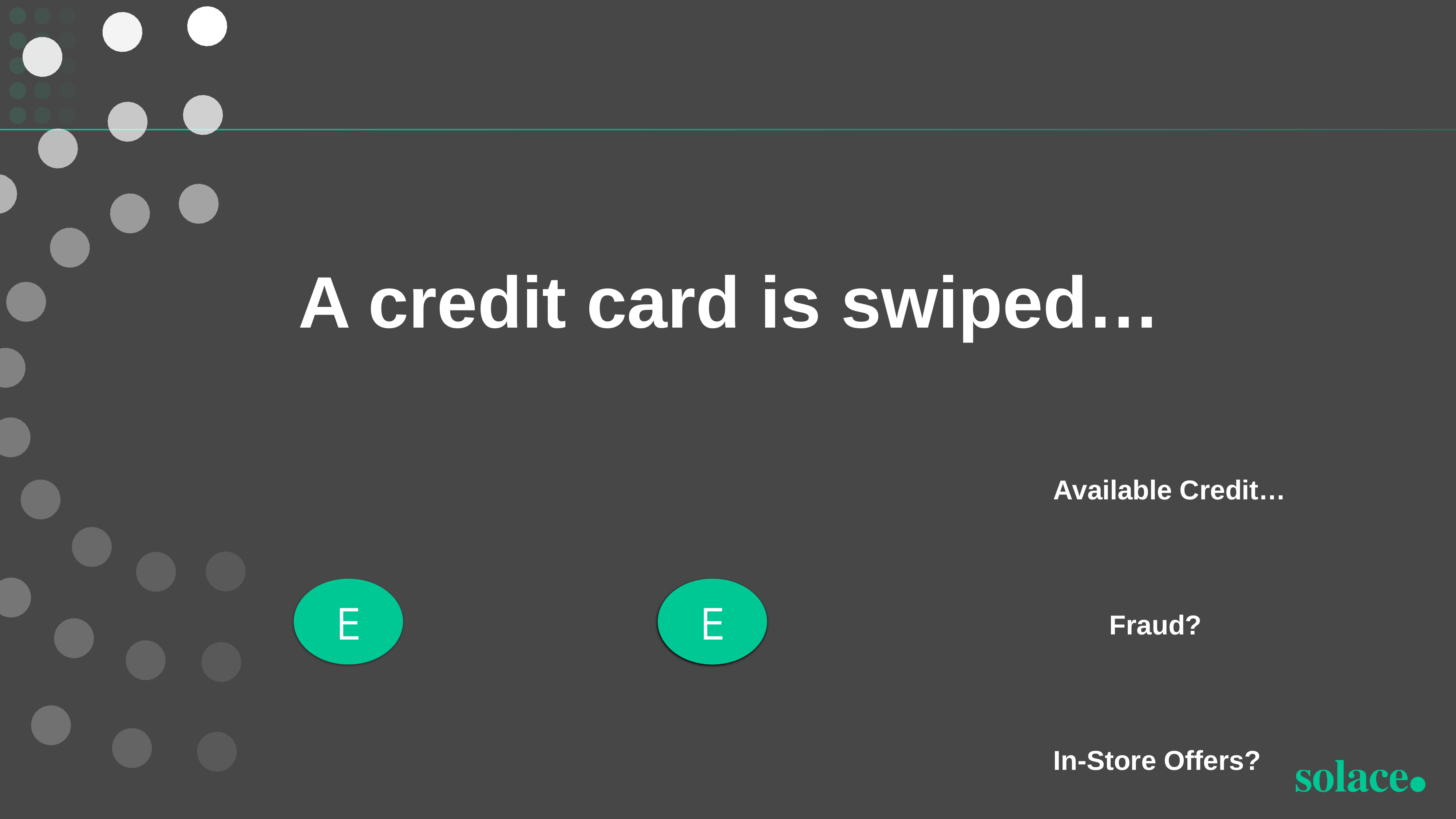

# A credit card is swiped…
Available Credit…
E
E
E
E
Fraud?
In-Store Offers?